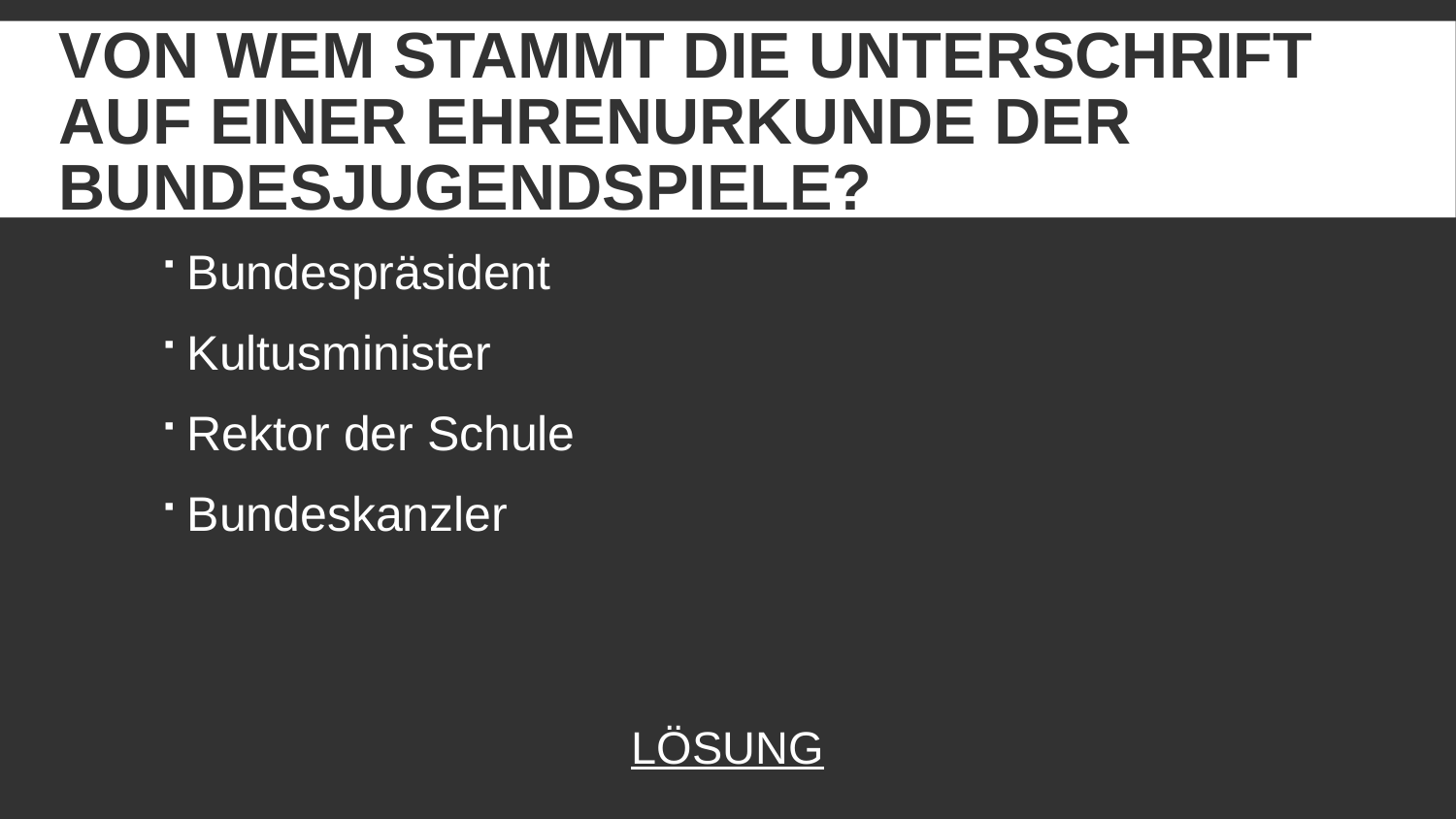

# Von wem stammt die Unterschrift auf einer Ehrenurkunde der Bundesjugendspiele?
Bundespräsident
Kultusminister
Rektor der Schule
Bundeskanzler
LÖSUNG